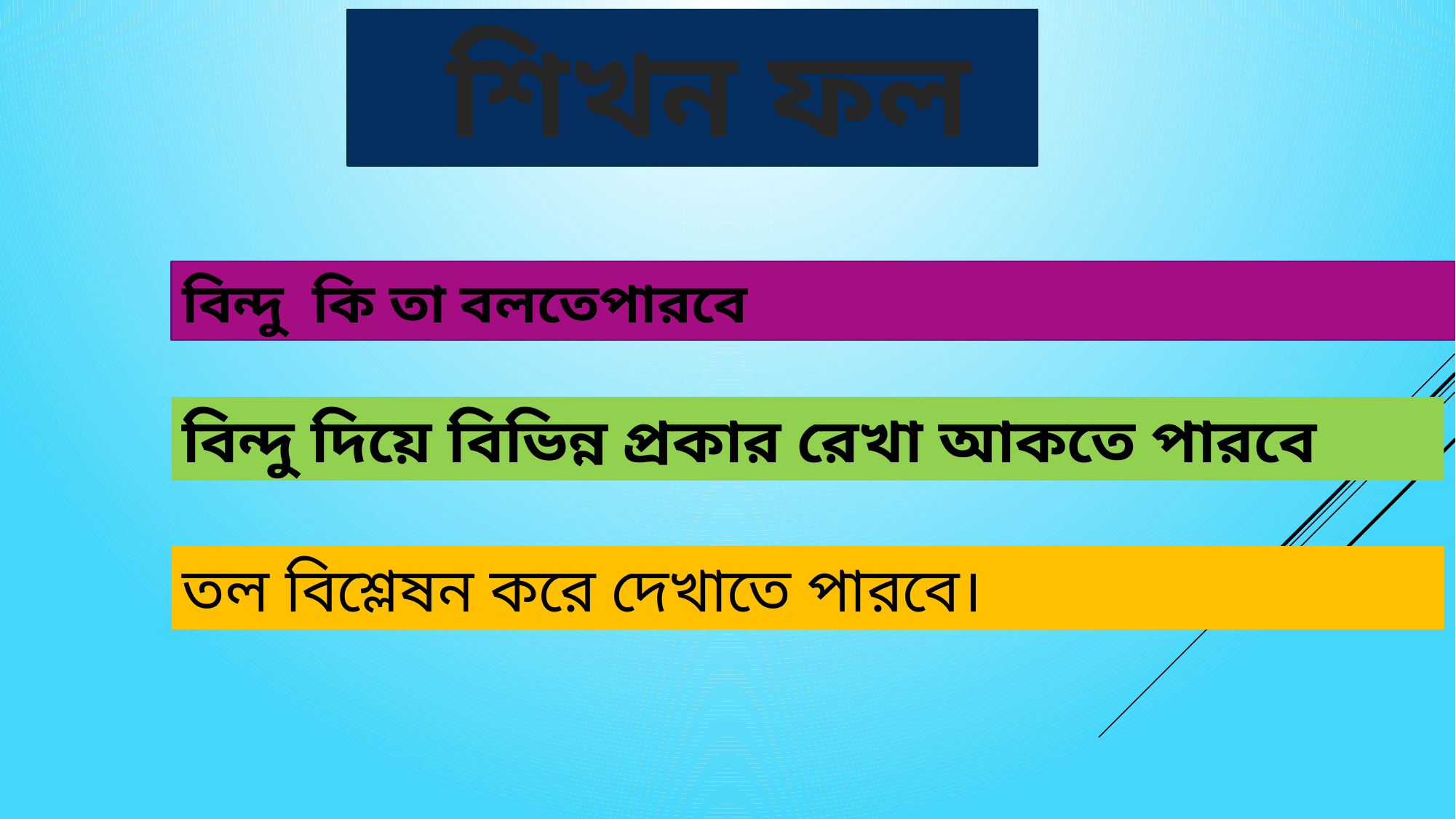

শিখন ফল
বিন্দু  কি তা বলতেপারবে
বিন্দু দিয়ে বিভিন্ন প্রকার রেখা আকতে পারবে
তল বিশ্লেষন করে দেখাতে পারবে।